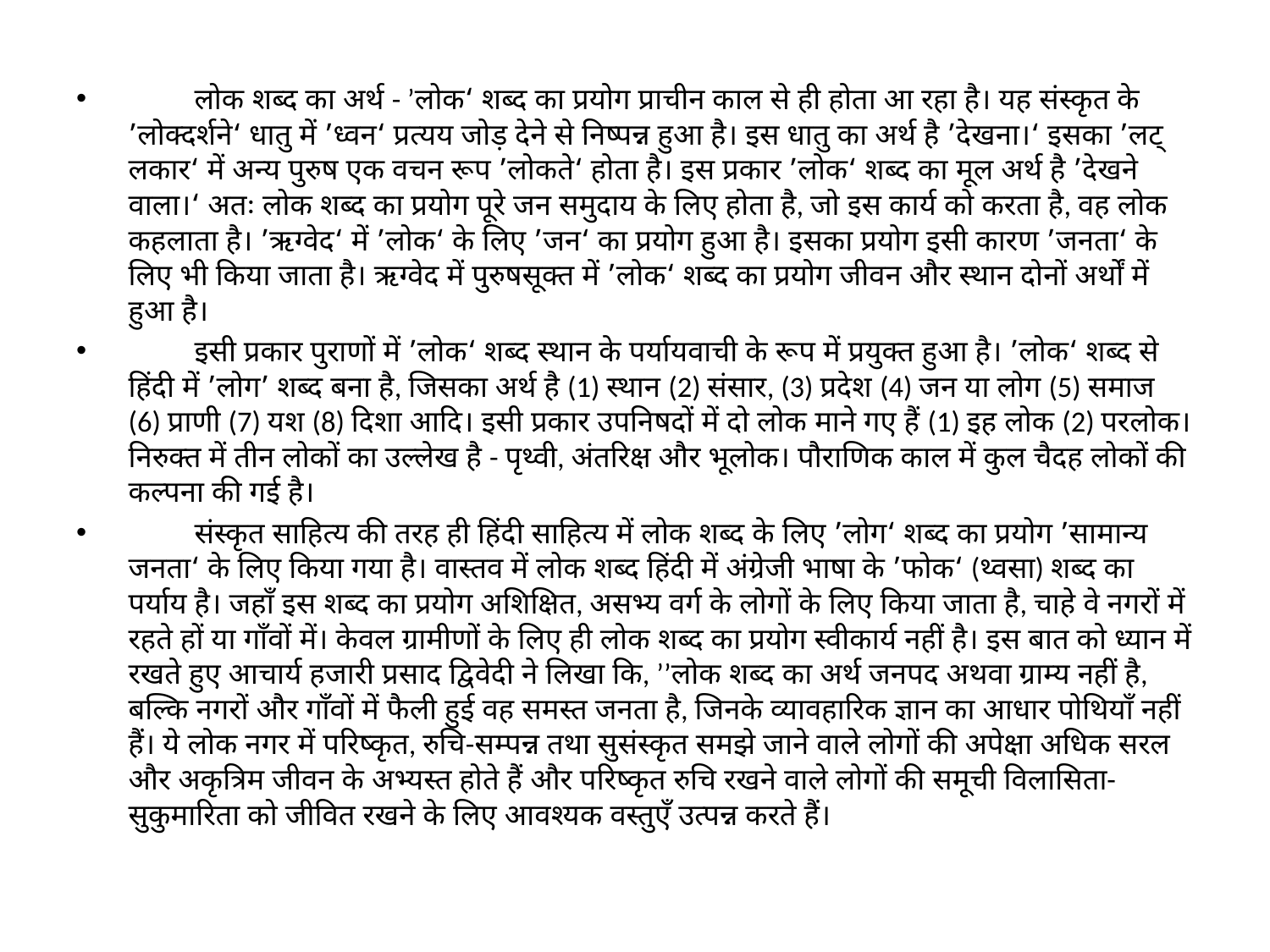

लोक शब्द का अर्थ - ’लोक‘ शब्द का प्रयोग प्राचीन काल से ही होता आ रहा है। यह संस्कृत के ’लोक्दर्शने‘ धातु में ’ध्वन‘ प्रत्यय जोड़ देने से निष्पन्न हुआ है। इस धातु का अर्थ है ’देखना।‘ इसका ’लट् लकार‘ में अन्य पुरुष एक वचन रूप ’लोकते‘ होता है। इस प्रकार ’लोक‘ शब्द का मूल अर्थ है ’देखने वाला।‘ अतः लोक शब्द का प्रयोग पूरे जन समुदाय के लिए होता है, जो इस कार्य को करता है, वह लोक कहलाता है। ’ऋग्वेद‘ में ’लोक‘ के लिए ’जन‘ का प्रयोग हुआ है। इसका प्रयोग इसी कारण ’जनता‘ के लिए भी किया जाता है। ऋग्वेद में पुरुषसूक्त में ’लोक‘ शब्द का प्रयोग जीवन और स्थान दोनों अर्थों में हुआ है।
	इसी प्रकार पुराणों में ’लोक‘ शब्द स्थान के पर्यायवाची के रूप में प्रयुक्त हुआ है। ’लोक‘ शब्द से हिंदी में ’लोग’ शब्द बना है, जिसका अर्थ है (1) स्थान (2) संसार, (3) प्रदेश (4) जन या लोग (5) समाज (6) प्राणी (7) यश (8) दिशा आदि। इसी प्रकार उपनिषदों में दो लोक माने गए हैं (1) इह लोक (2) परलोक। निरुक्त में तीन लोकों का उल्लेख है - पृथ्वी, अंतरिक्ष और भूलोक। पौराणिक काल में कुल चैदह लोकों की कल्पना की गई है।
	संस्कृत साहित्य की तरह ही हिंदी साहित्य में लोक शब्द के लिए ’लोग‘ शब्द का प्रयोग ’सामान्य जनता‘ के लिए किया गया है। वास्तव में लोक शब्द हिंदी में अंग्रेजी भाषा के ’फोक‘ (थ्वसा) शब्द का पर्याय है। जहाँ इस शब्द का प्रयोग अशिक्षित, असभ्य वर्ग के लोगों के लिए किया जाता है, चाहे वे नगरों में रहते हों या गाँवों में। केवल ग्रामीणों के लिए ही लोक शब्द का प्रयोग स्वीकार्य नहीं है। इस बात को ध्यान में रखते हुए आचार्य हजारी प्रसाद द्विवेदी ने लिखा कि, ’’लोक शब्द का अर्थ जनपद अथवा ग्राम्य नहीं है, बल्कि नगरों और गाँवों में फैली हुई वह समस्त जनता है, जिनके व्यावहारिक ज्ञान का आधार पोथियाँ नहीं हैं। ये लोक नगर में परिष्कृत, रुचि-सम्पन्न तथा सुसंस्कृत समझे जाने वाले लोगों की अपेक्षा अधिक सरल और अकृत्रिम जीवन के अभ्यस्त होते हैं और परिष्कृत रुचि रखने वाले लोगों की समूची विलासिता-सुकुमारिता को जीवित रखने के लिए आवश्यक वस्तुएँ उत्पन्न करते हैं।